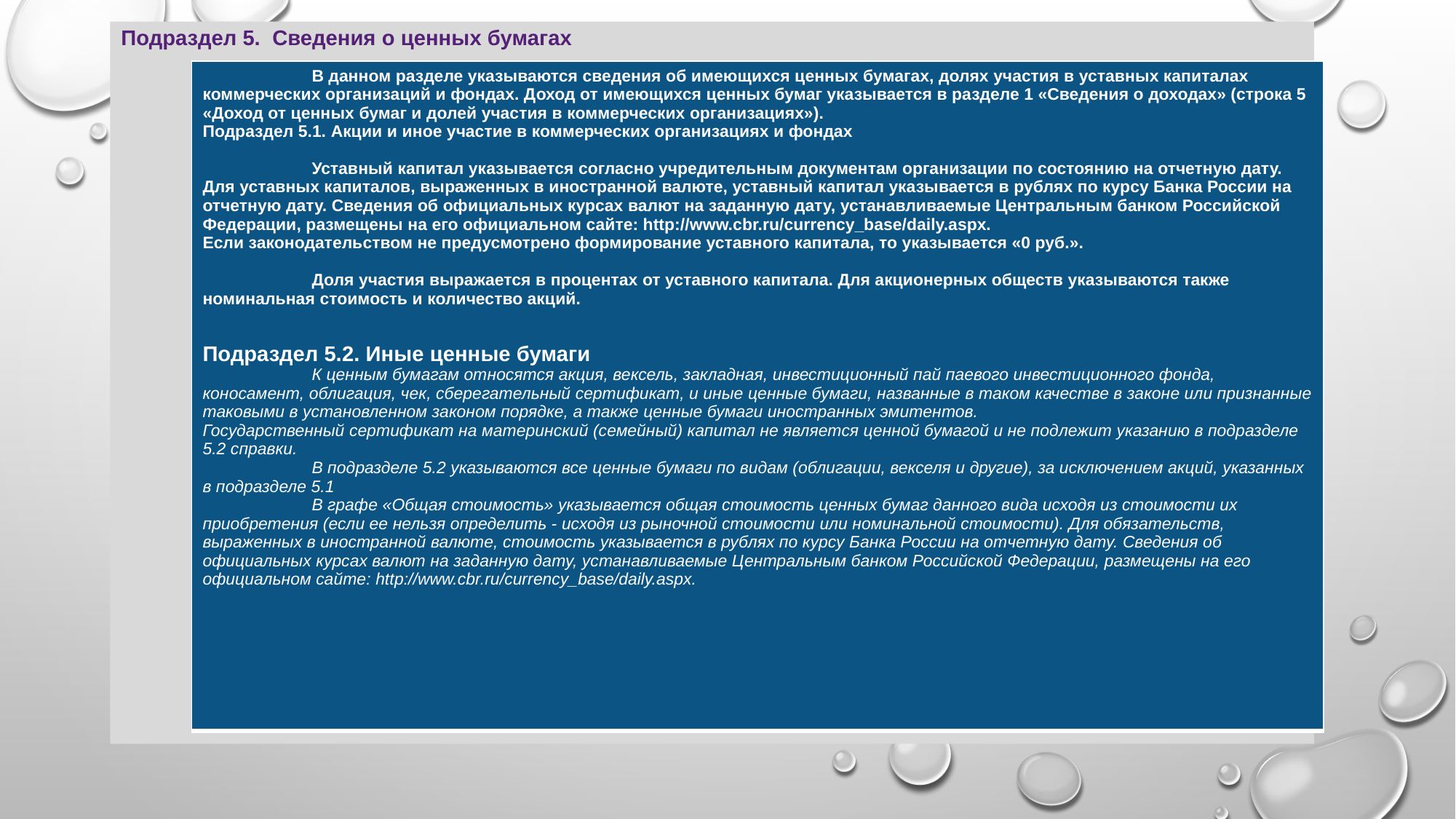

# Подраздел 5.  Сведения о ценных бумагах
| В данном разделе указываются сведения об имеющихся ценных бумагах, долях участия в уставных капиталах коммерческих организаций и фондах. Доход от имеющихся ценных бумаг указывается в разделе 1 «Сведения о доходах» (строка 5 «Доход от ценных бумаг и долей участия в коммерческих организациях»). Подраздел 5.1. Акции и иное участие в коммерческих организациях и фондах Уставный капитал указывается согласно учредительным документам организации по состоянию на отчетную дату. Для уставных капиталов, выраженных в иностранной валюте, уставный капитал указывается в рублях по курсу Банка России на отчетную дату. Сведения об официальных курсах валют на заданную дату, устанавливаемые Центральным банком Российской Федерации, размещены на его официальном сайте: http://www.cbr.ru/currency\_base/daily.aspx. Если законодательством не предусмотрено формирование уставного капитала, то указывается «0 руб.». Доля участия выражается в процентах от уставного капитала. Для акционерных обществ указываются также номинальная стоимость и количество акций. Подраздел 5.2. Иные ценные бумаги К ценным бумагам относятся акция, вексель, закладная, инвестиционный пай паевого инвестиционного фонда, коносамент, облигация, чек, сберегательный сертификат, и иные ценные бумаги, названные в таком качестве в законе или признанные таковыми в установленном законом порядке, а также ценные бумаги иностранных эмитентов. Государственный сертификат на материнский (семейный) капитал не является ценной бумагой и не подлежит указанию в подразделе 5.2 справки. В подразделе 5.2 указываются все ценные бумаги по видам (облигации, векселя и другие), за исключением акций, указанных в подразделе 5.1 В графе «Общая стоимость» указывается общая стоимость ценных бумаг данного вида исходя из стоимости их приобретения (если ее нельзя определить - исходя из рыночной стоимости или номинальной стоимости). Для обязательств, выраженных в иностранной валюте, стоимость указывается в рублях по курсу Банка России на отчетную дату. Сведения об официальных курсах валют на заданную дату, устанавливаемые Центральным банком Российской Федерации, размещены на его официальном сайте: http://www.cbr.ru/currency\_base/daily.aspx. |
| --- |